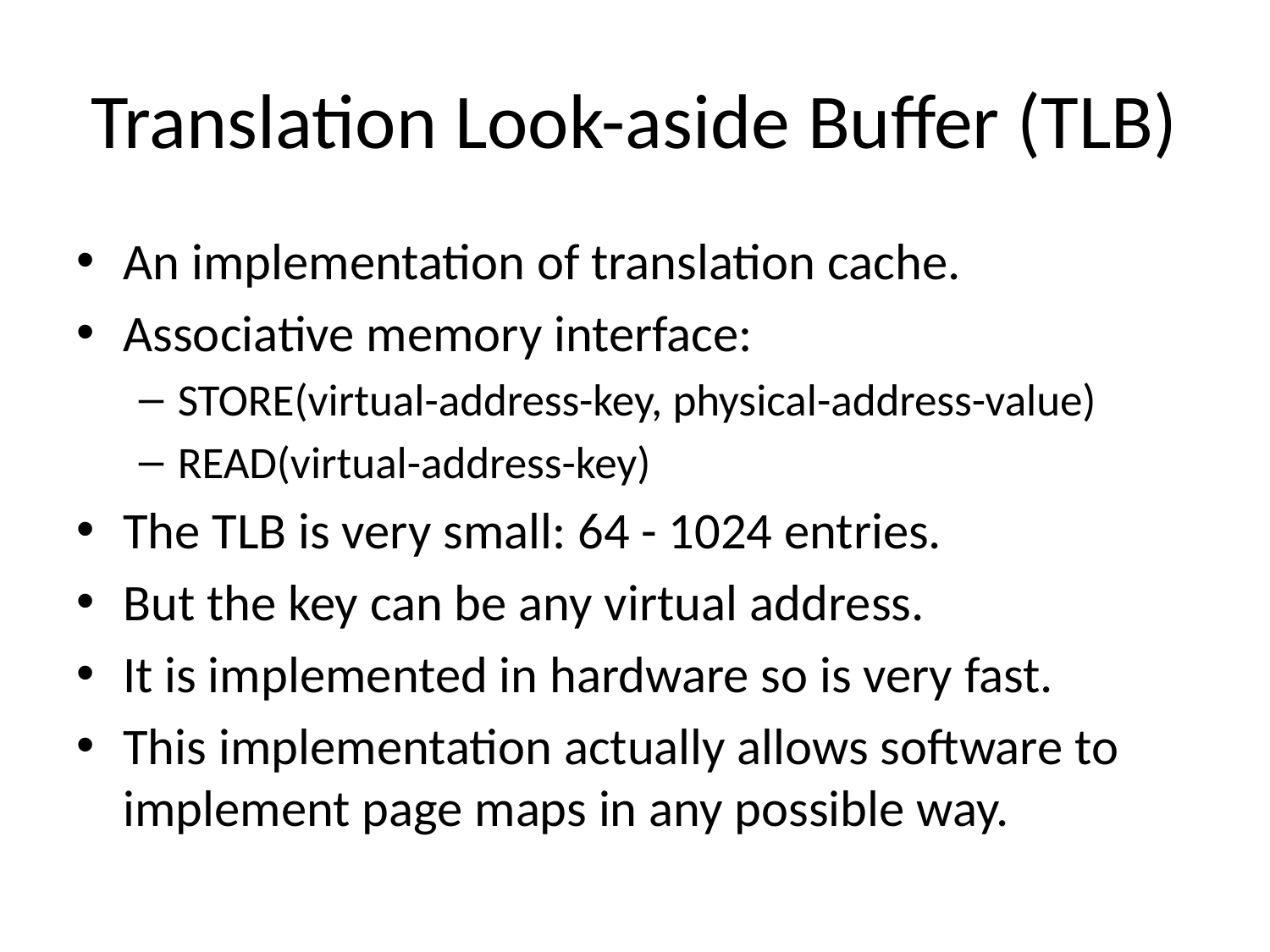

# Translation Look-aside Buffer (TLB)
An implementation of translation cache.
Associative memory interface:
STORE(virtual-address-key, physical-address-value)
READ(virtual-address-key)
The TLB is very small: 64 - 1024 entries.
But the key can be any virtual address.
It is implemented in hardware so is very fast.
This implementation actually allows software to implement page maps in any possible way.